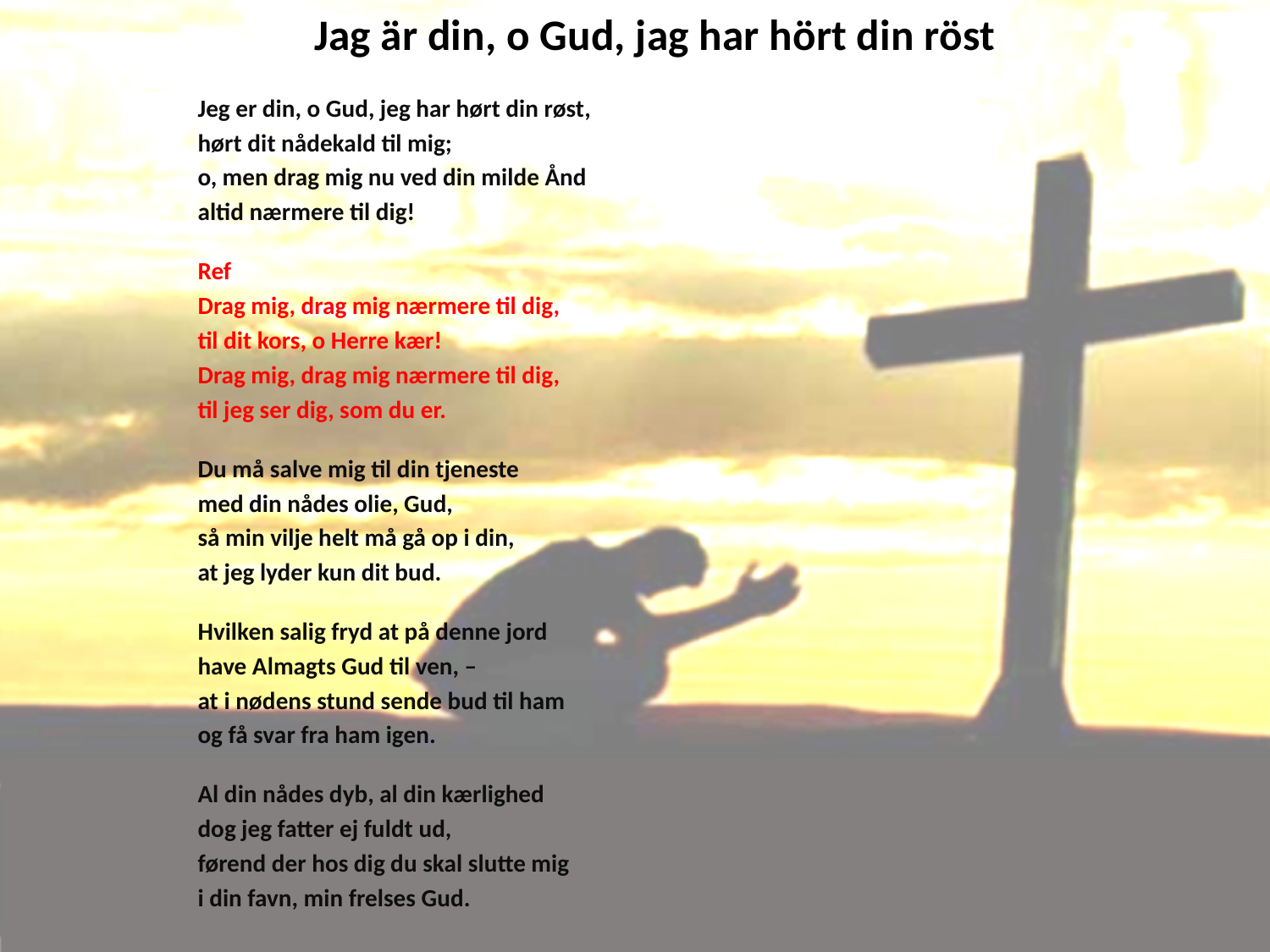

# Jag är din, o Gud, jag har hört din röst
Jeg er din, o Gud, jeg har hørt din røst,
hørt dit nådekald til mig;
o, men drag mig nu ved din milde Ånd
altid nærmere til dig!

Ref
Drag mig, drag mig nærmere til dig,
til dit kors, o Herre kær!
Drag mig, drag mig nærmere til dig,
til jeg ser dig, som du er.

Du må salve mig til din tjeneste
med din nådes olie, Gud,
så min vilje helt må gå op i din,
at jeg lyder kun dit bud.

Hvilken salig fryd at på denne jord
have Almagts Gud til ven, –
at i nødens stund sende bud til ham
og få svar fra ham igen.

Al din nådes dyb, al din kærlighed
dog jeg fatter ej fuldt ud,
førend der hos dig du skal slutte mig
i din favn, min frelses Gud.